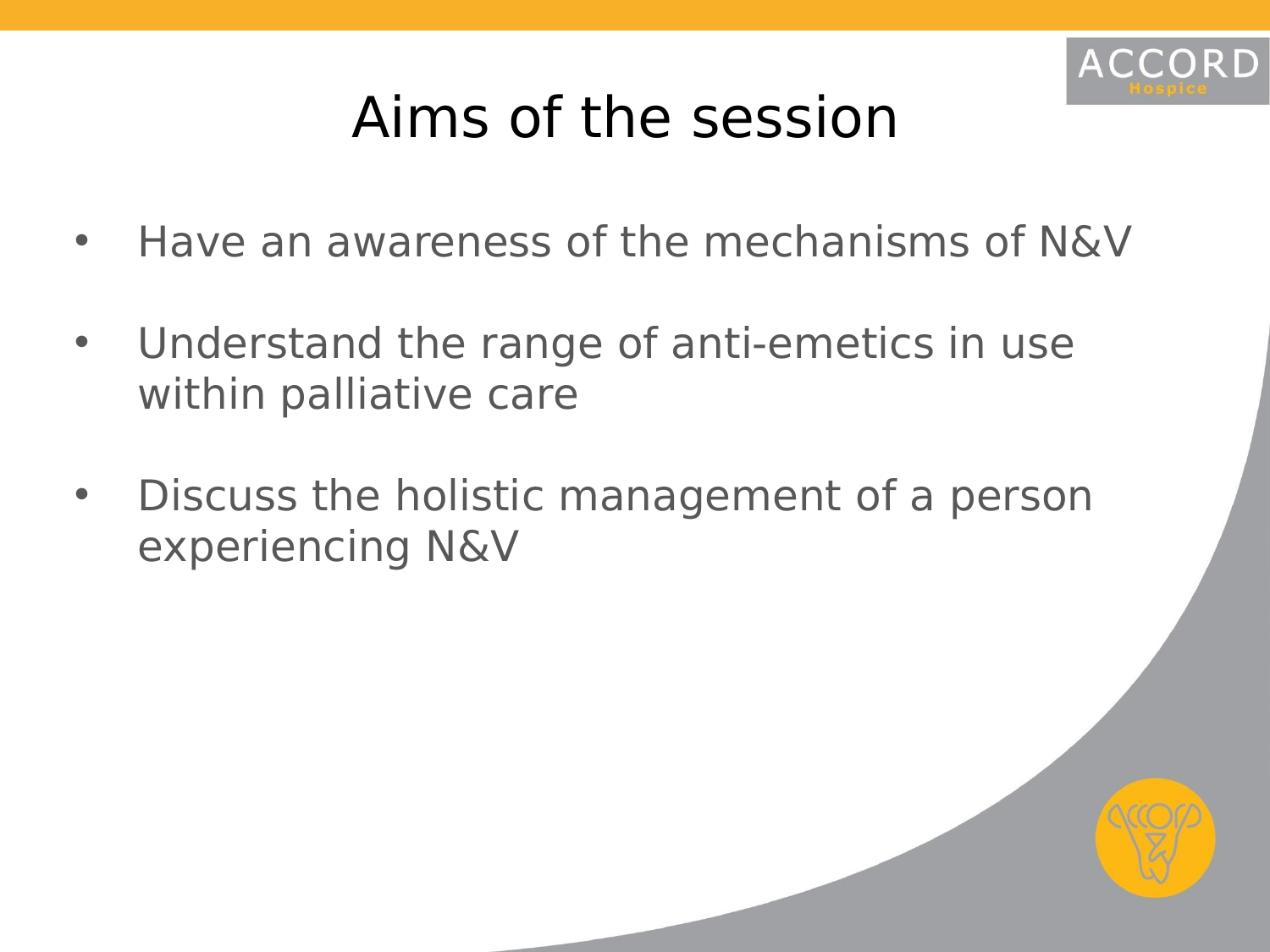

# Aims of the session
Have an awareness of the mechanisms of N&V

Understand the range of anti-emetics in use within palliative care

Discuss the holistic management of a person experiencing N&V